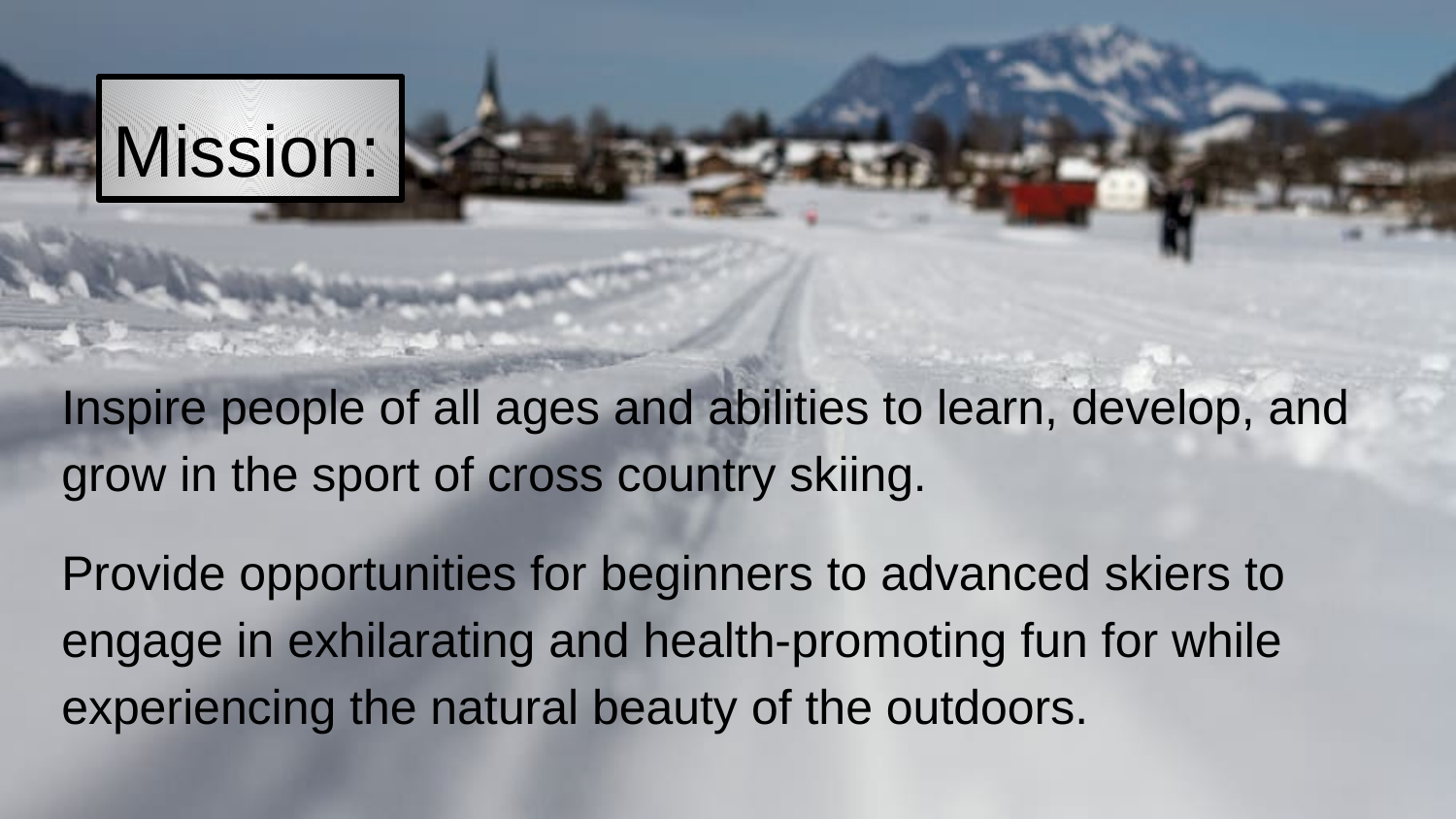

# Mission:
Inspire people of all ages and abilities to learn, develop, and grow in the sport of cross country skiing.
Provide opportunities for beginners to advanced skiers to engage in exhilarating and health-promoting fun for while experiencing the natural beauty of the outdoors.